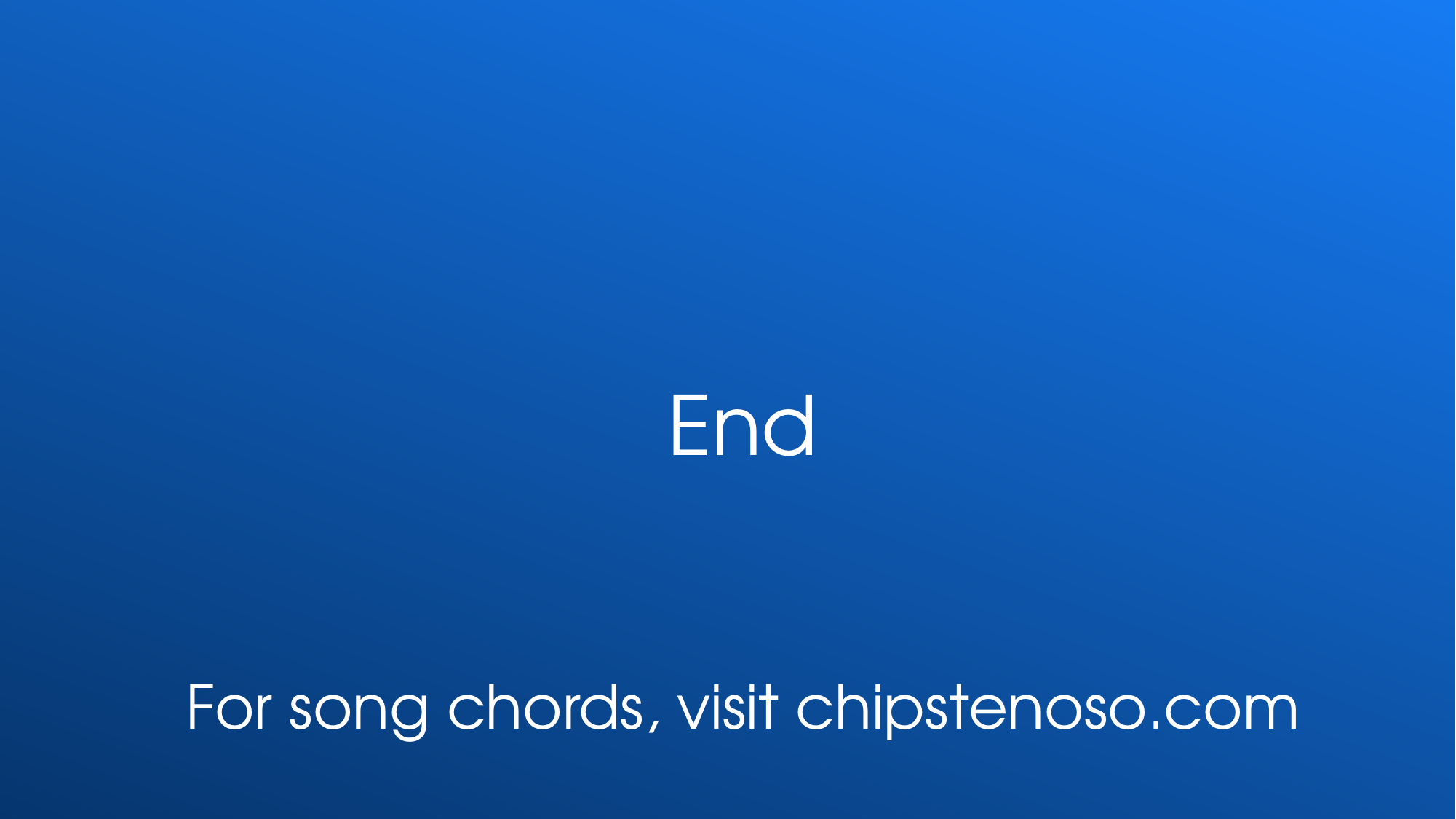

# End For song chords, visit chipstenoso.com